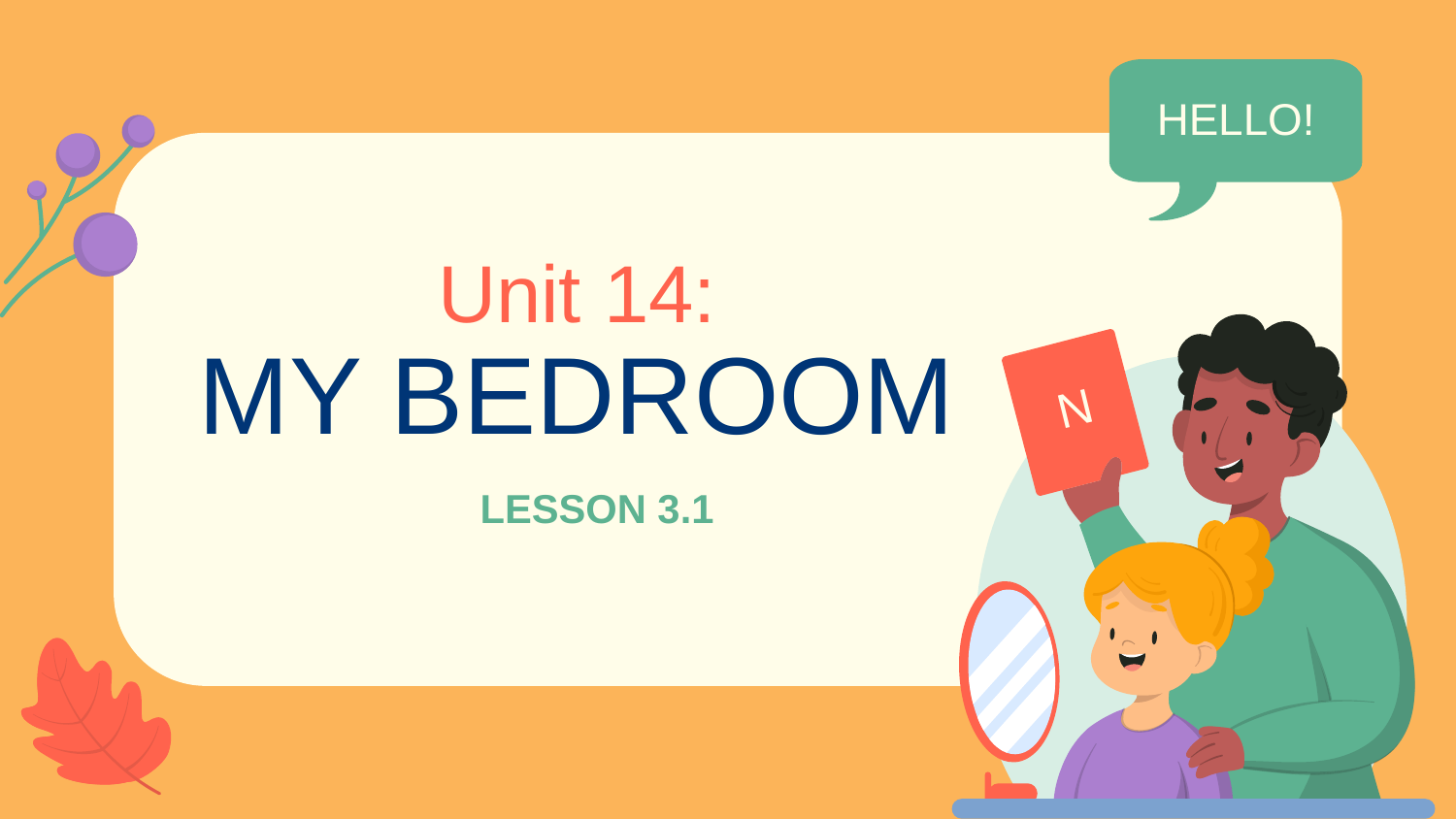

HELLO!

# Unit 14: MY BEDROOM

N

LESSON 3.1